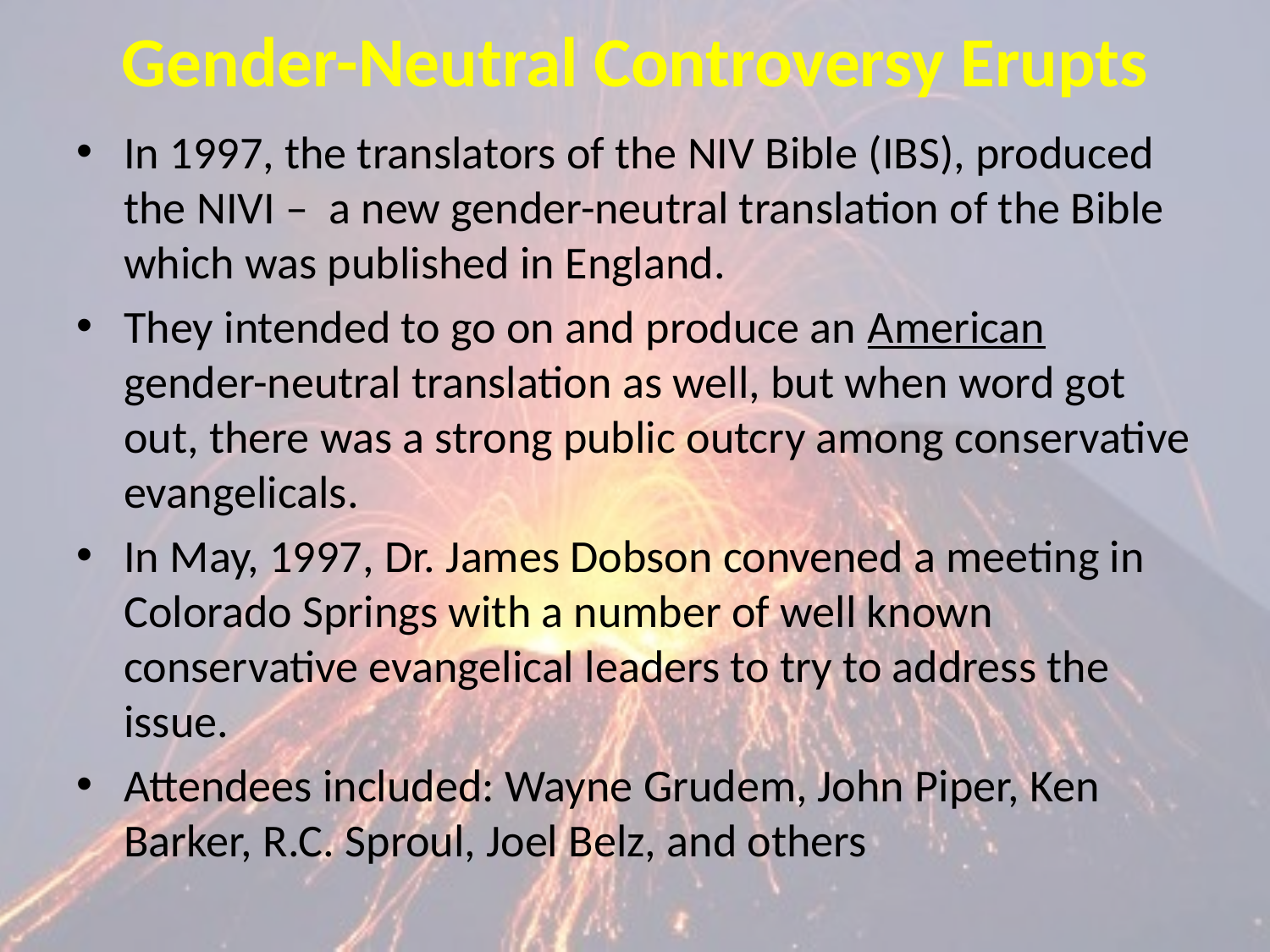

# Gender-Neutral Controversy Erupts
In 1997, the translators of the NIV Bible (IBS), produced the NIVI –  a new gender-neutral translation of the Bible which was published in England.
They intended to go on and produce an American gender-neutral translation as well, but when word got out, there was a strong public outcry among conservative evangelicals.
In May, 1997, Dr. James Dobson convened a meeting in Colorado Springs with a number of well known conservative evangelical leaders to try to address the issue.
Attendees included: Wayne Grudem, John Piper, Ken Barker, R.C. Sproul, Joel Belz, and others